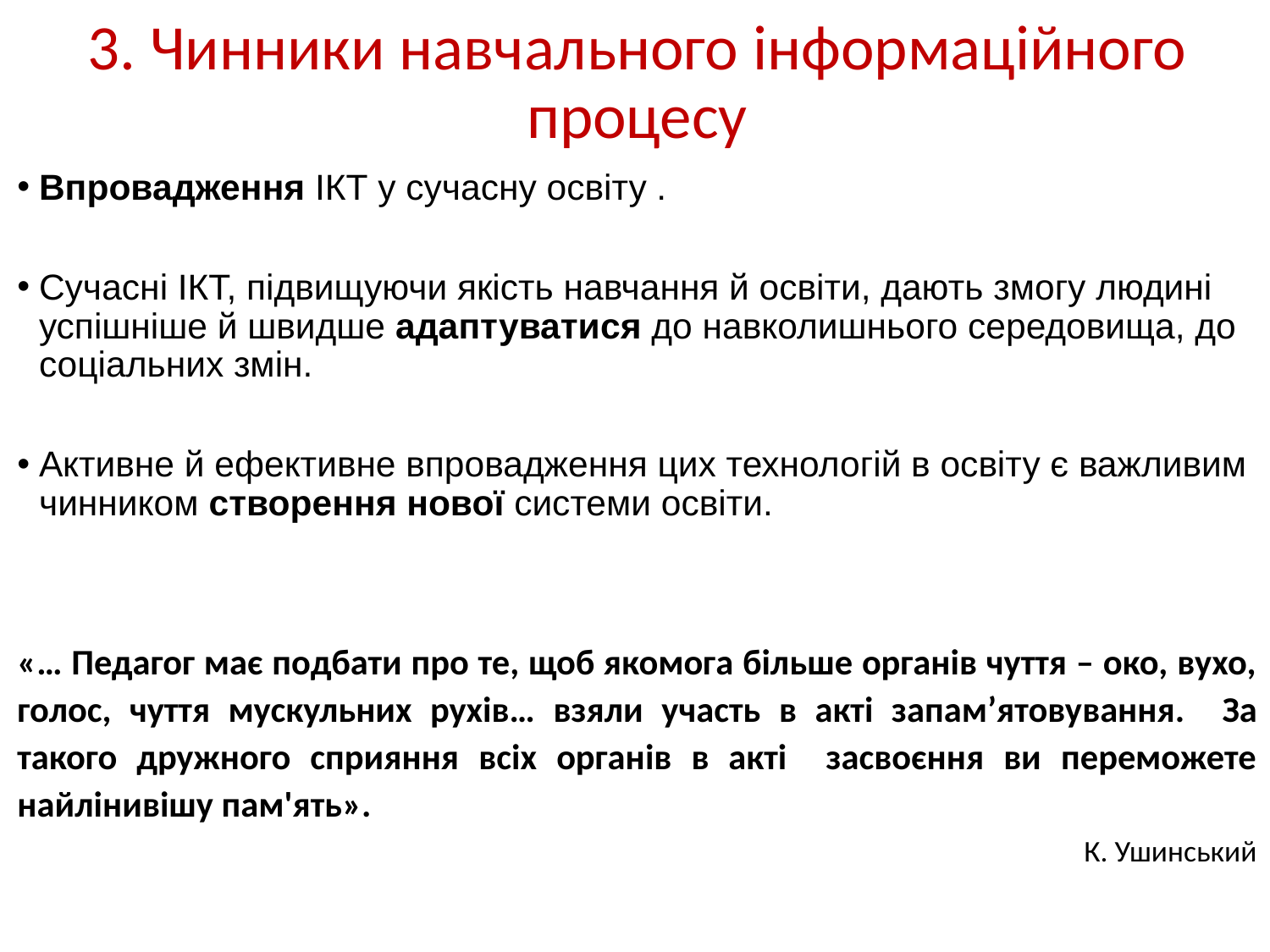

# 3. Чинники навчального інформаційного процесу
Впровадження ІКТ у сучасну освіту .

Сучасні ІКТ, підвищуючи якість навчання й освіти, дають змогу людині успішніше й швидше адаптуватися до навколишнього середовища, до соціальних змін.

Активне й ефективне впровадження цих технологій в освіту є важливим чинником створення нової системи освіти.

«… Педагог має подбати про те, щоб якомога більше органів чуття – око, вухо, голос, чуття мускульних рухів… взяли участь в акті запам’ятовування.  За такого дружного сприяння всіх органів в акті  засвоєння ви переможете найлінивішу пам'ять».
К. Ушинський